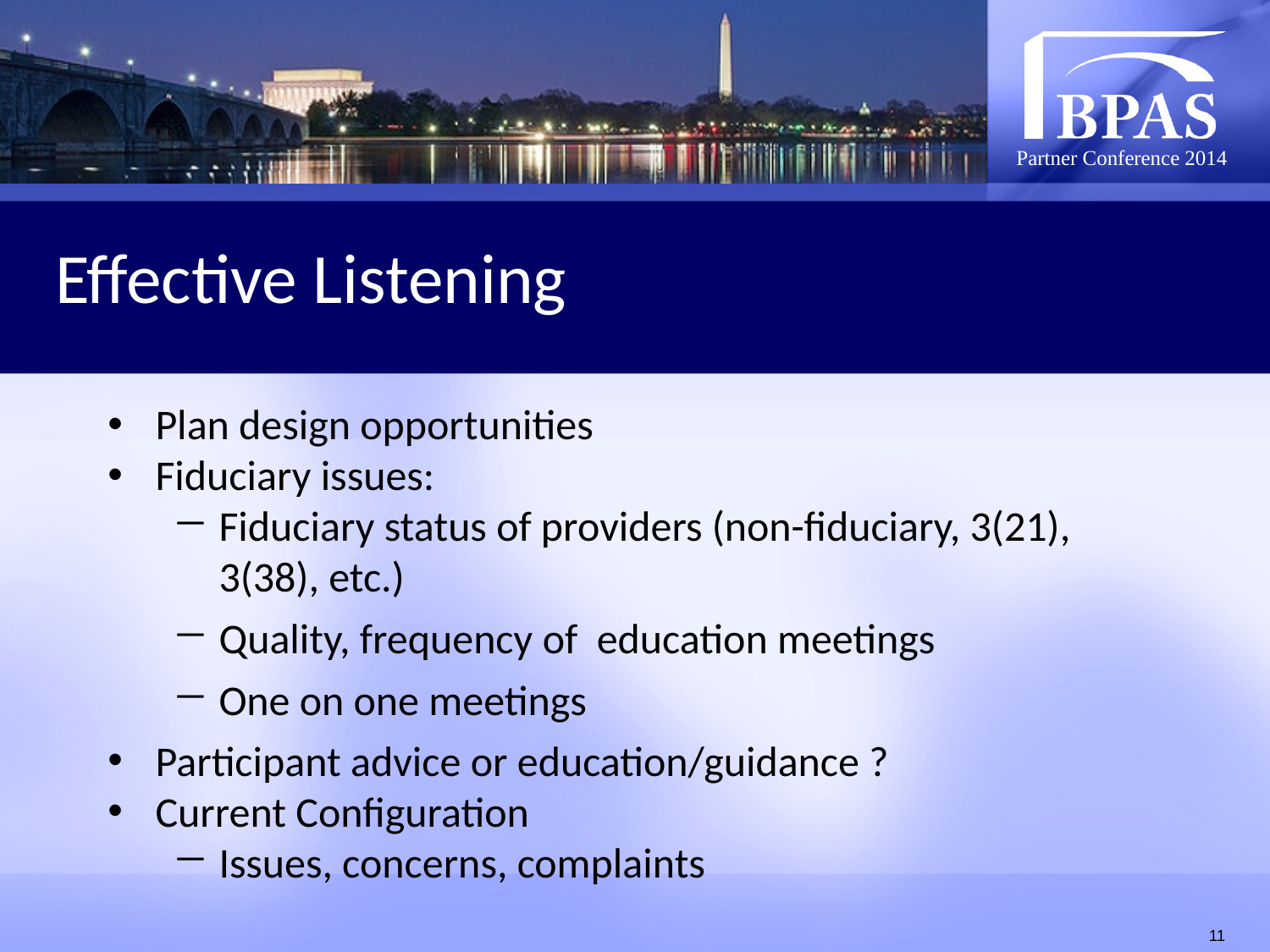

Effective Listening
Plan design opportunities
Fiduciary issues:
Fiduciary status of providers (non-fiduciary, 3(21), 3(38), etc.)
Quality, frequency of  education meetings
One on one meetings
Participant advice or education/guidance ?
Current Configuration
Issues, concerns, complaints

11